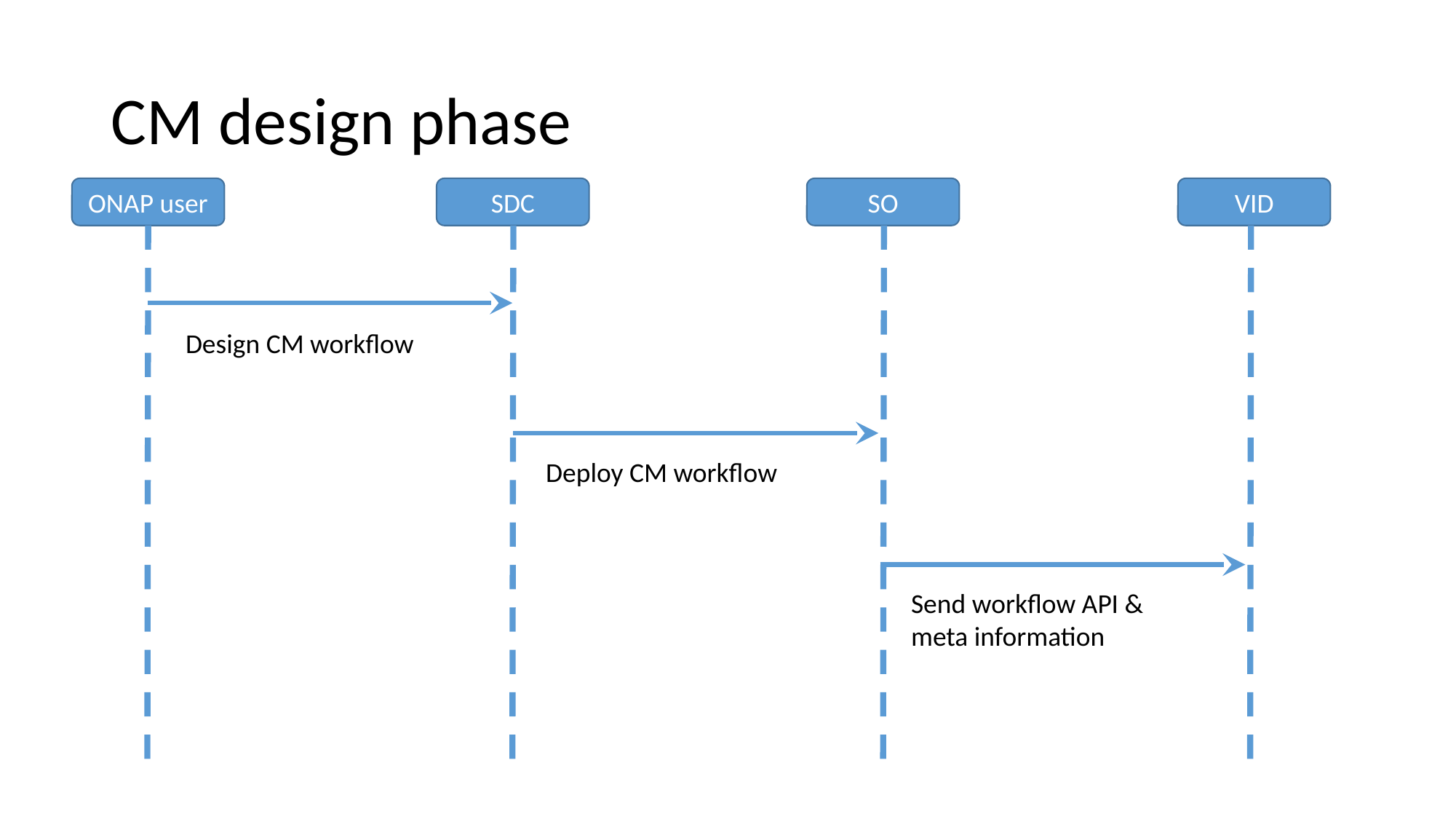

# CM design phase
VID
ONAP user
SDC
SO
Design CM workflow
Deploy CM workflow
Send workflow API & meta information